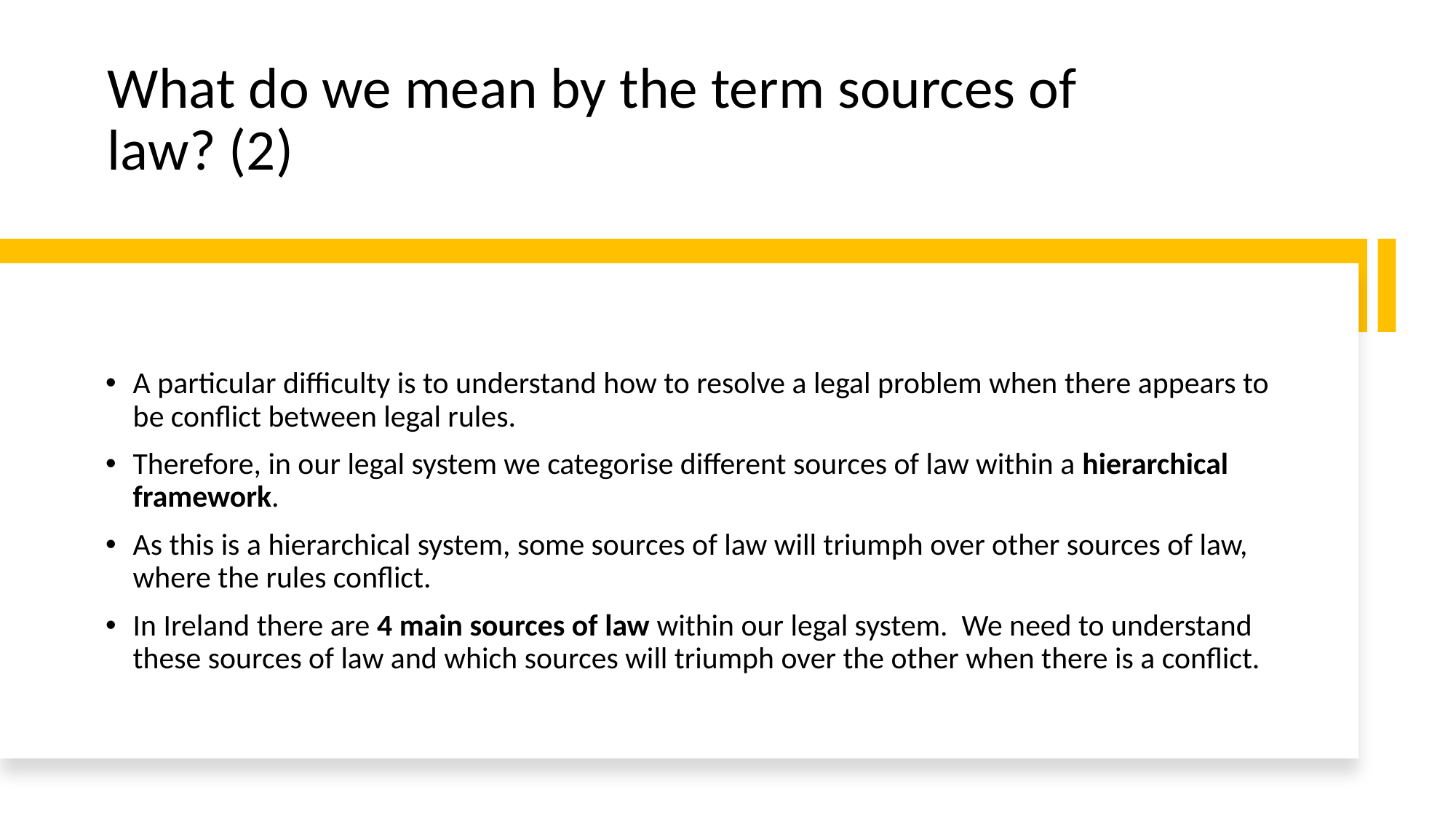

# What do we mean by the term sources of law? (2)

A particular difficulty is to understand how to resolve a legal problem when there appears to be conflict between legal rules.
Therefore, in our legal system we categorise different sources of law within a hierarchical framework.
As this is a hierarchical system, some sources of law will triumph over other sources of law, where the rules conflict.
In Ireland there are 4 main sources of law within our legal system.  We need to understand these sources of law and which sources will triumph over the other when there is a conflict.